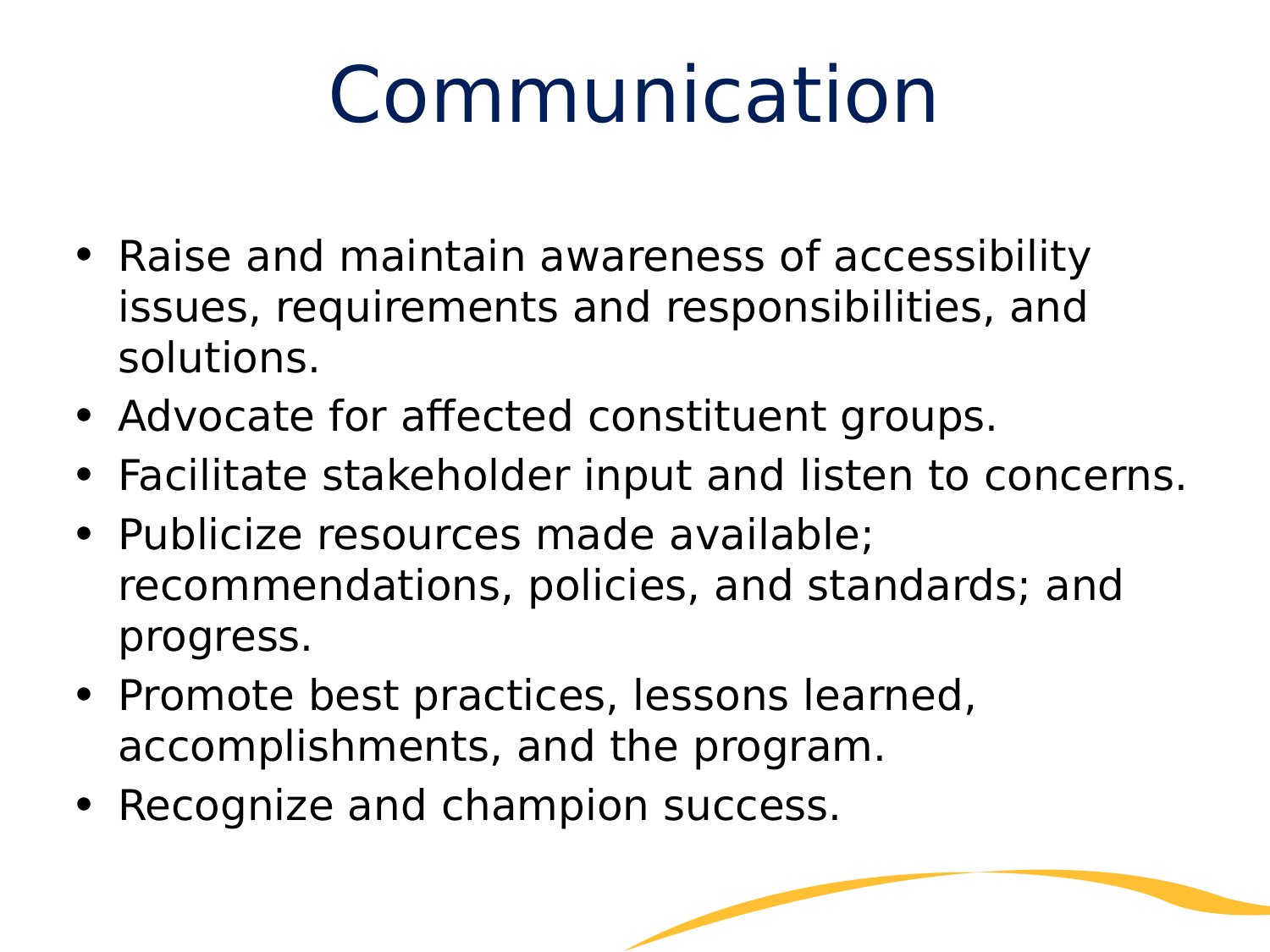

# Communication
Raise and maintain awareness of accessibility issues, requirements and responsibilities, and solutions.
Advocate for affected constituent groups.
Facilitate stakeholder input and listen to concerns.
Publicize resources made available; recommendations, policies, and standards; and progress.
Promote best practices, lessons learned, accomplishments, and the program.
Recognize and champion success.